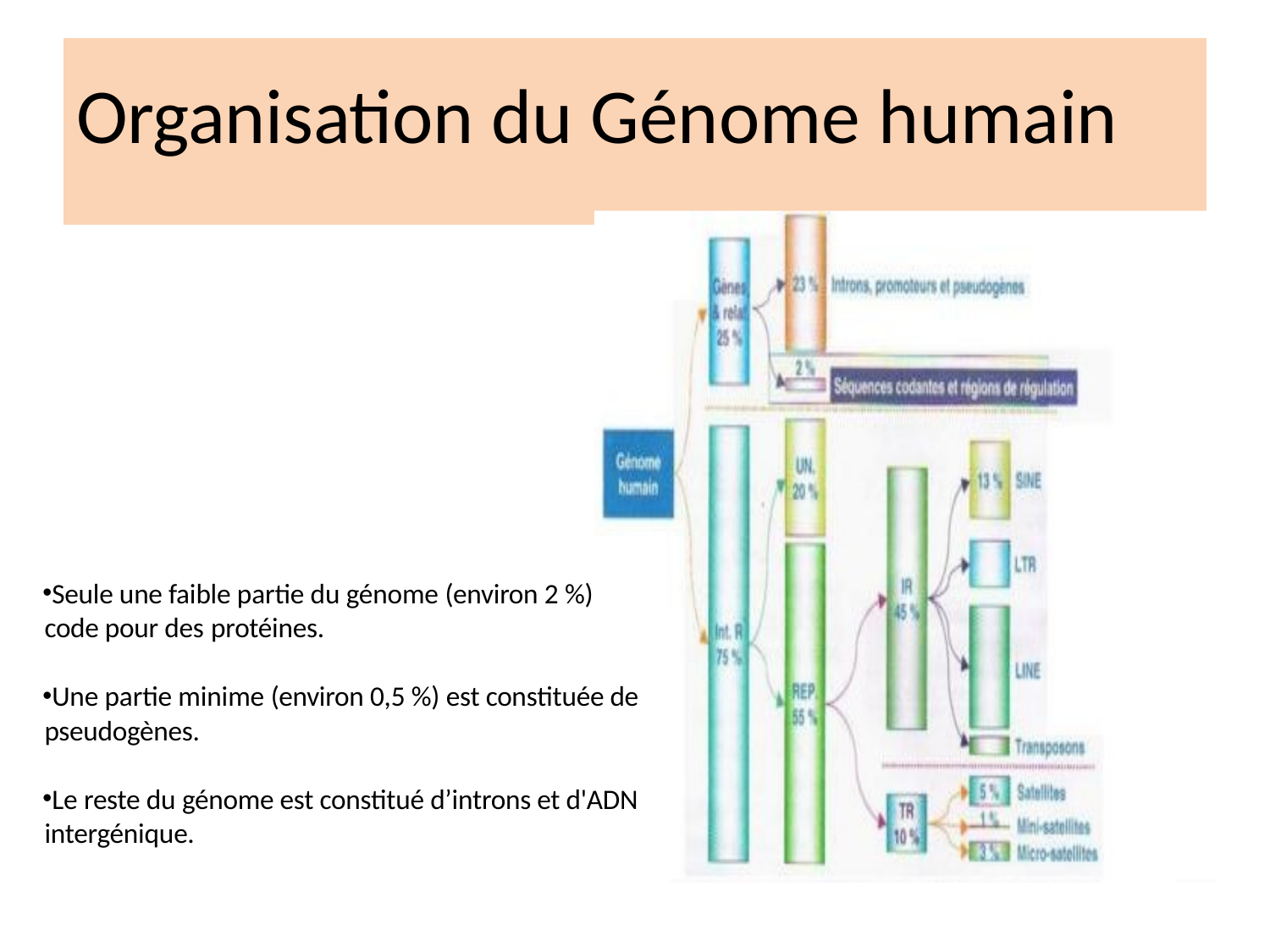

# Organisation du Génome humain

Seule une faible partie du génome (environ 2 %)  code pour des protéines.

Une partie minime (environ 0,5 %) est constituée de  pseudogènes.

Le reste du génome est constitué d’introns et d'ADN  intergénique.